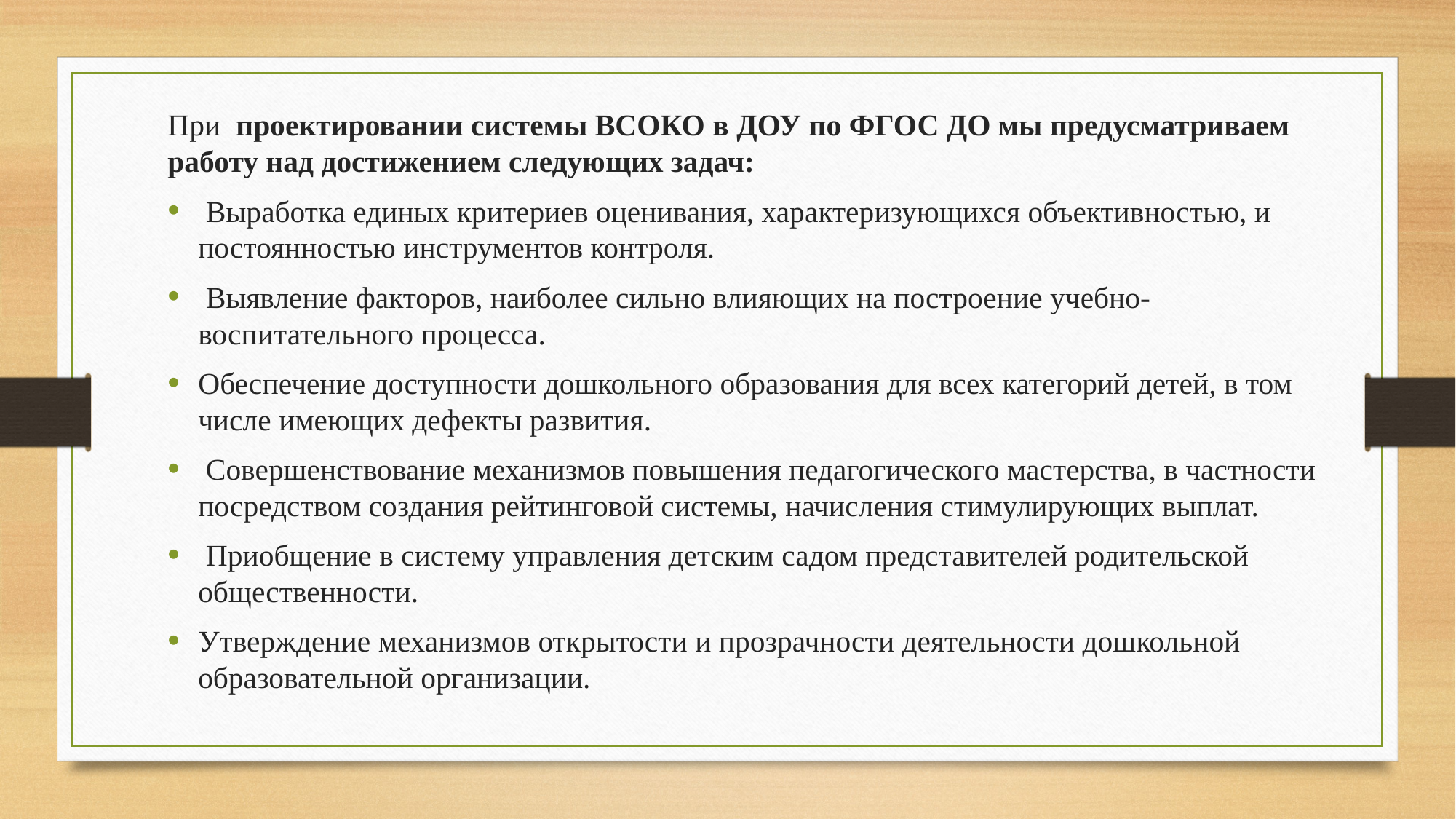

При  проектировании системы ВСОКО в ДОУ по ФГОС ДО мы предусматриваем работу над достижением следующих задач:
 Выработка единых критериев оценивания, характеризующихся объективностью, и постоянностью инструментов контроля.
 Выявление факторов, наиболее сильно влияющих на построение учебно-воспитательного процесса.
Обеспечение доступности дошкольного образования для всех категорий детей, в том числе имеющих дефекты развития.
 Совершенствование механизмов повышения педагогического мастерства, в частности посредством создания рейтинговой системы, начисления стимулирующих выплат.
 Приобщение в систему управления детским садом представителей родительской общественности.
Утверждение механизмов открытости и прозрачности деятельности дошкольной образовательной организации.